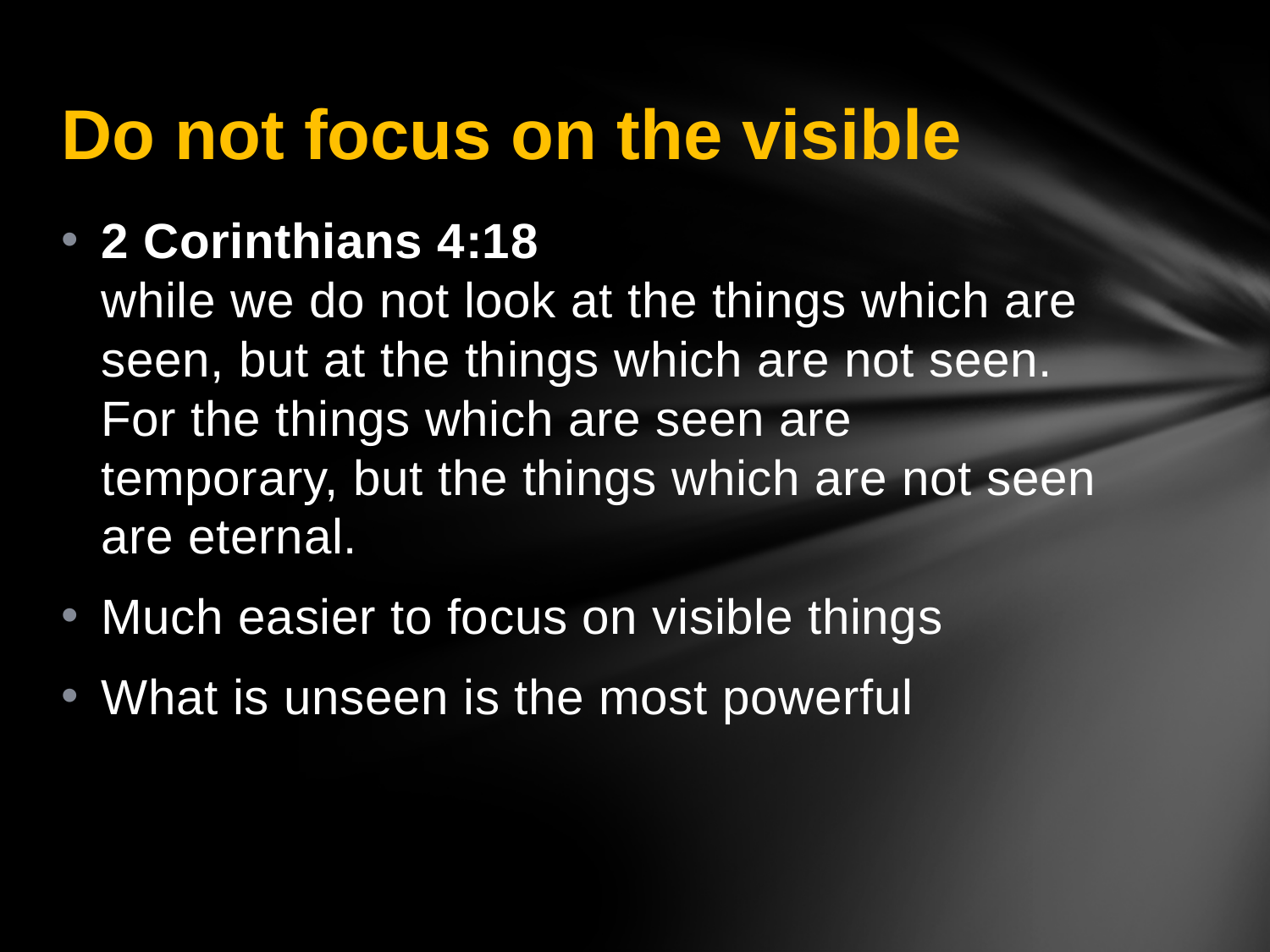

# Do not focus on the visible
2 Corinthians 4:18
while we do not look at the things which are seen, but at the things which are not seen. For the things which are seen are temporary, but the things which are not seen are eternal.
Much easier to focus on visible things
What is unseen is the most powerful